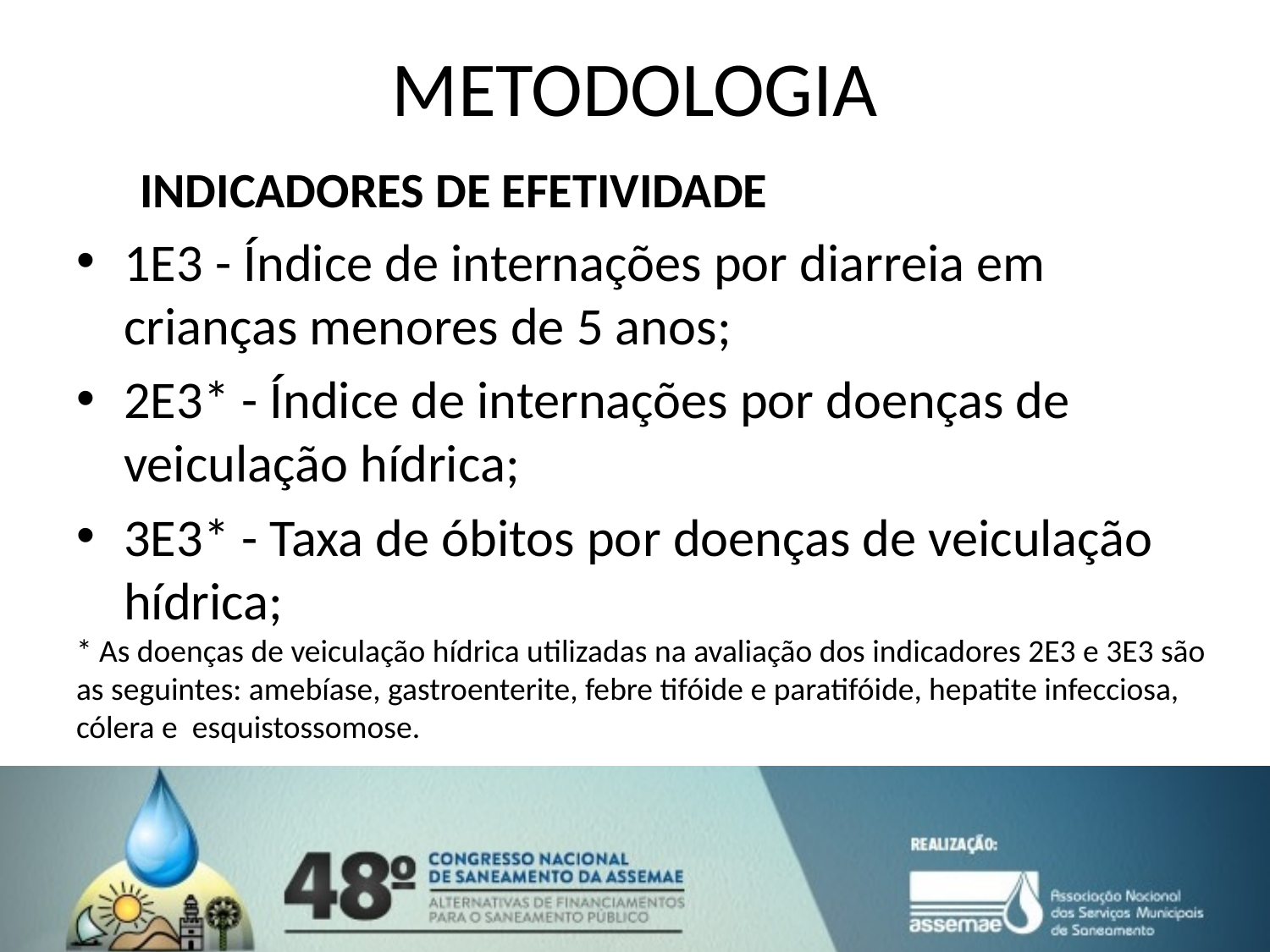

# METODOLOGIA
INDICADORES DE EFETIVIDADE
1E3 - Índice de internações por diarreia em crianças menores de 5 anos;
2E3* - Índice de internações por doenças de veiculação hídrica;
3E3* - Taxa de óbitos por doenças de veiculação hídrica;
* As doenças de veiculação hídrica utilizadas na avaliação dos indicadores 2E3 e 3E3 são as seguintes: amebíase, gastroenterite, febre tifóide e paratifóide, hepatite infecciosa, cólera e  esquistossomose.